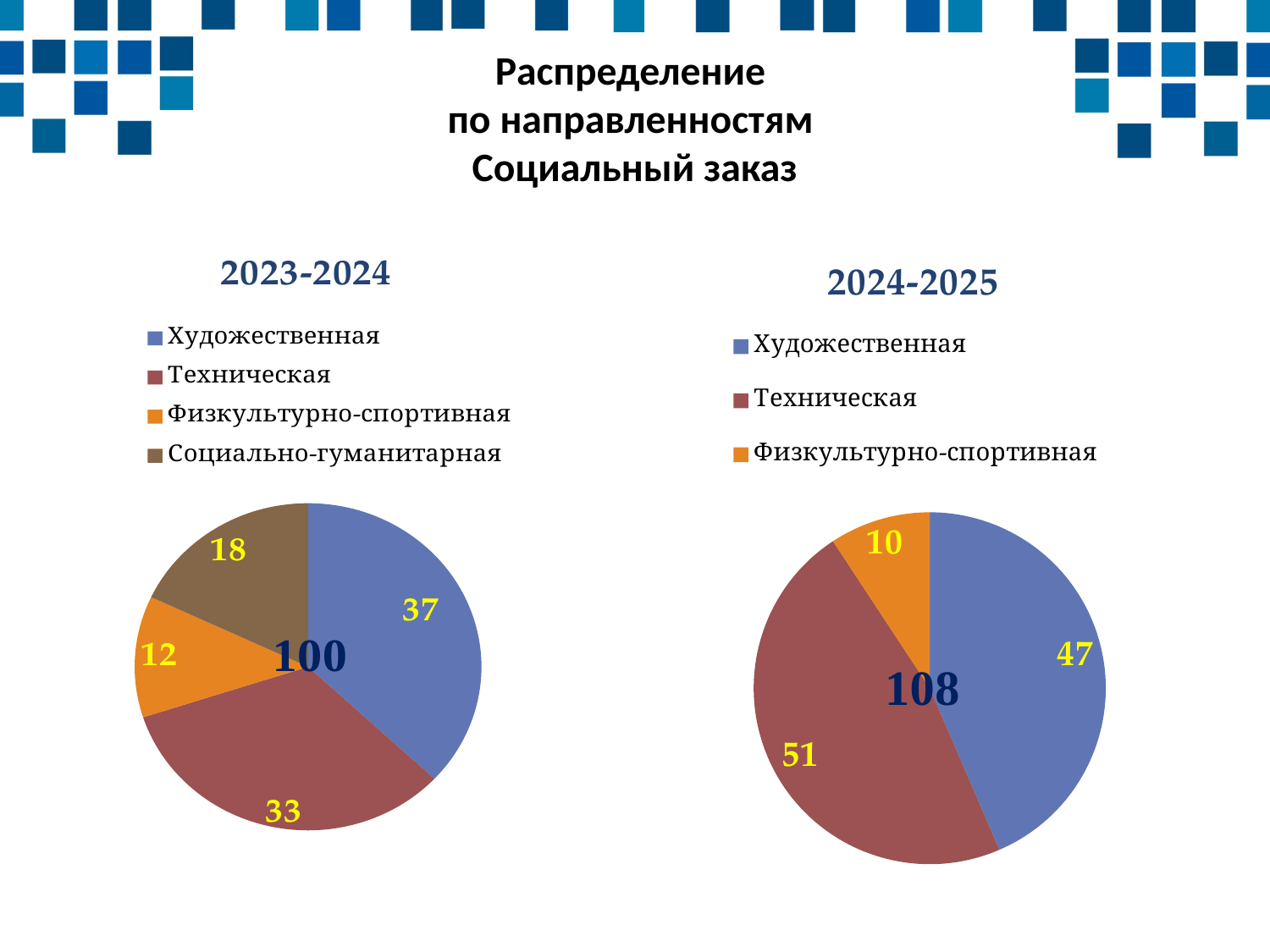

Распределение
по направленностям
Социальный заказ

### Chart:

| Category | 2024-2025 | Столбец1 |
|---|---|---|
| Художественная | 47.0 | None |
| Техническая | 51.0 | None |
| Физкультурно-спортивная | 10.0 | None |

### Chart:

| Category | 2023-2024 | Столбец1 |
|---|---|---|
| Художественная | 37.0 | None |
| Техническая | 33.0 | None |
| Физкультурно-спортивная | 12.0 | None |
| Социально-гуманитарная | 18.0 | None |